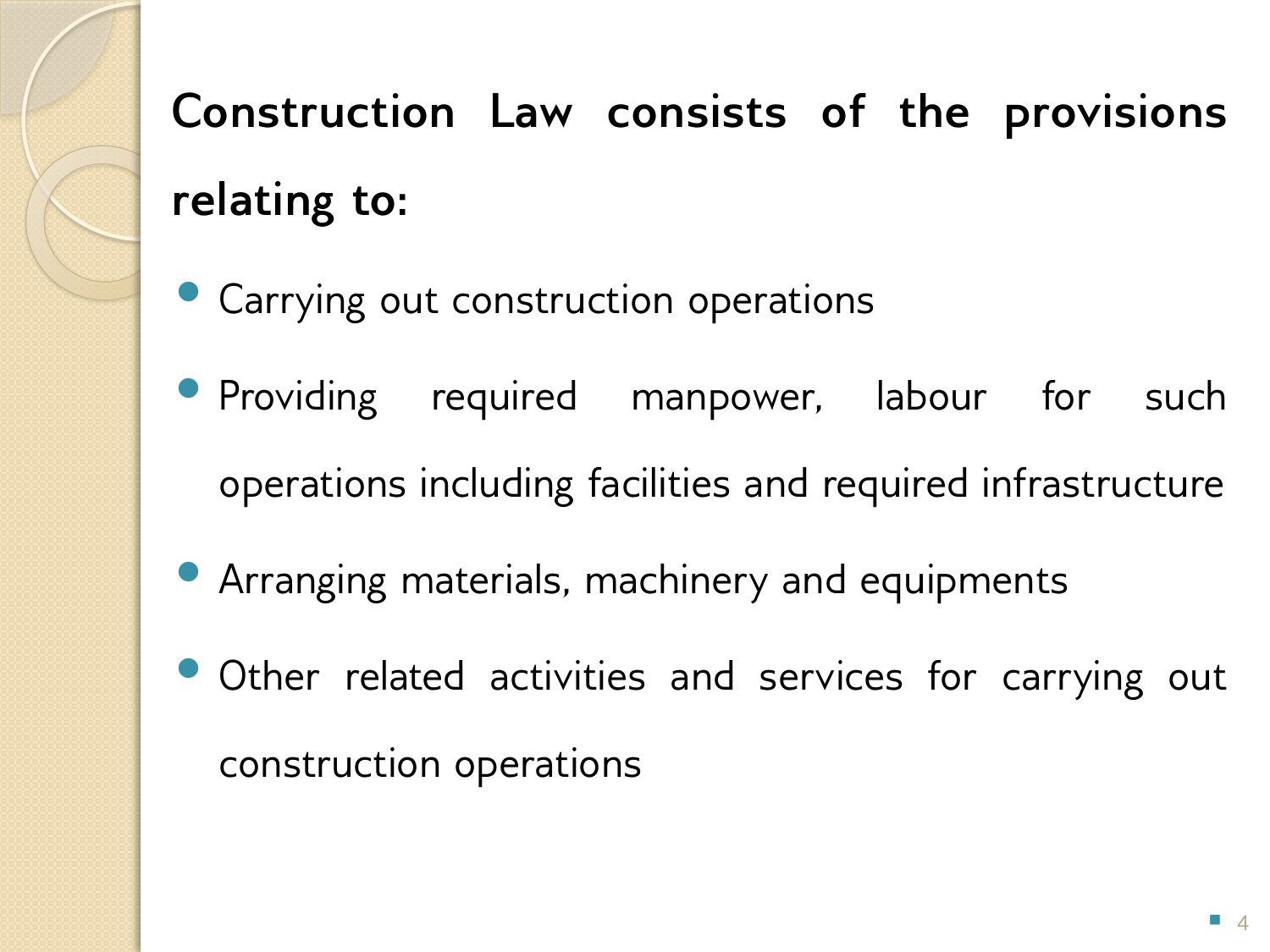

Construction Law consists of the provisions relating to:
Carrying out construction operations
Providing required manpower, labour for such operations including facilities and required infrastructure
Arranging materials, machinery and equipments
Other related activities and services for carrying out construction operations

4